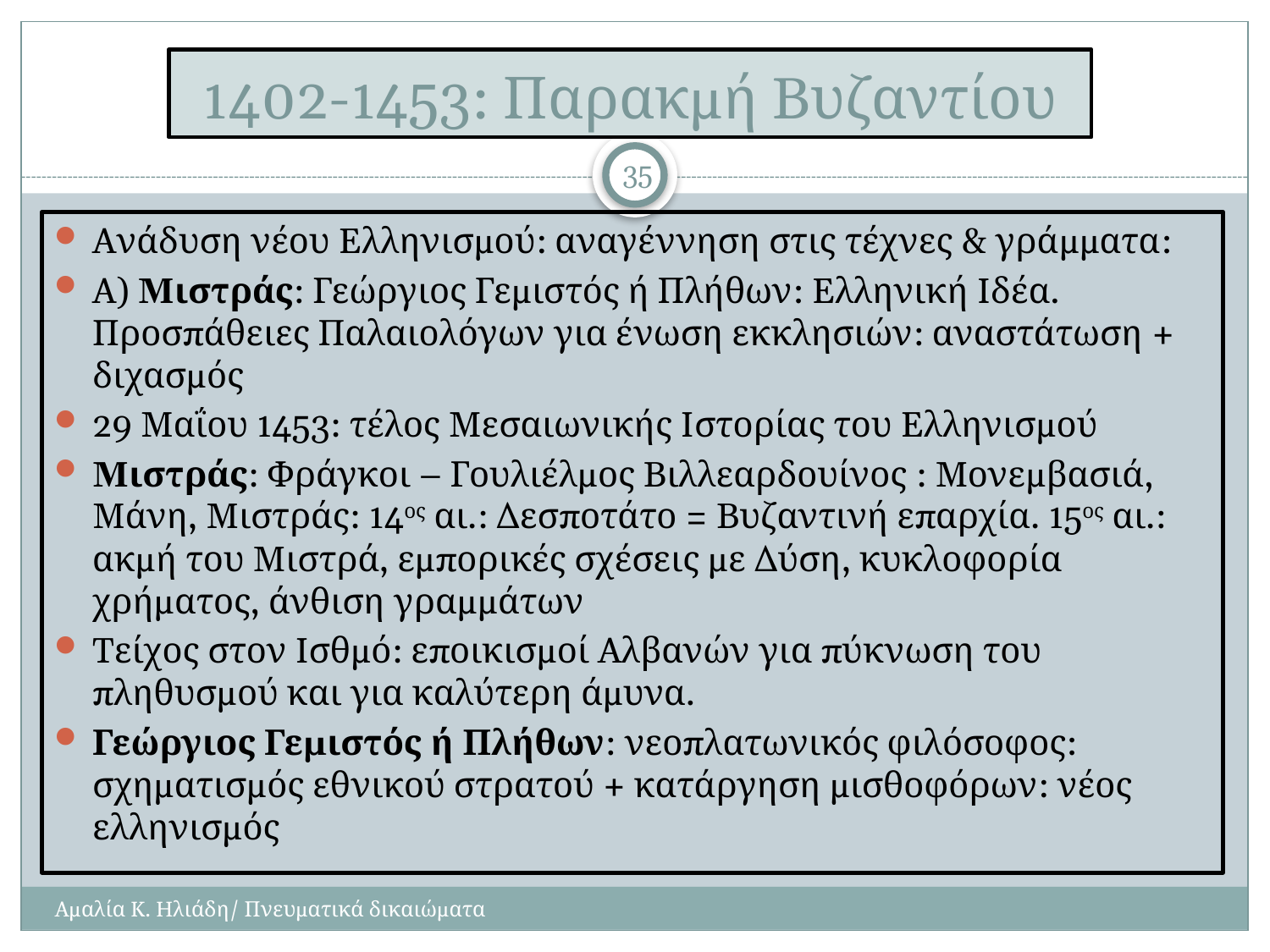

# 1402-1453: Παρακμή Βυζαντίου
35
Ανάδυση νέου Ελληνισμού: αναγέννηση στις τέχνες & γράμματα:
Α) Μιστράς: Γεώργιος Γεμιστός ή Πλήθων: Ελληνική Ιδέα. Προσπάθειες Παλαιολόγων για ένωση εκκλησιών: αναστάτωση + διχασμός
29 Μαΐου 1453: τέλος Μεσαιωνικής Ιστορίας του Ελληνισμού
Μιστράς: Φράγκοι – Γουλιέλμος Βιλλεαρδουίνος : Μονεμβασιά, Μάνη, Μιστράς: 14ος αι.: Δεσποτάτο = Βυζαντινή επαρχία. 15ος αι.: ακμή του Μιστρά, εμπορικές σχέσεις με Δύση, κυκλοφορία χρήματος, άνθιση γραμμάτων
Τείχος στον Ισθμό: εποικισμοί Αλβανών για πύκνωση του πληθυσμού και για καλύτερη άμυνα.
Γεώργιος Γεμιστός ή Πλήθων: νεοπλατωνικός φιλόσοφος: σχηματισμός εθνικού στρατού + κατάργηση μισθοφόρων: νέος ελληνισμός
Αμαλία Κ. Ηλιάδη/ Πνευματικά δικαιώματα